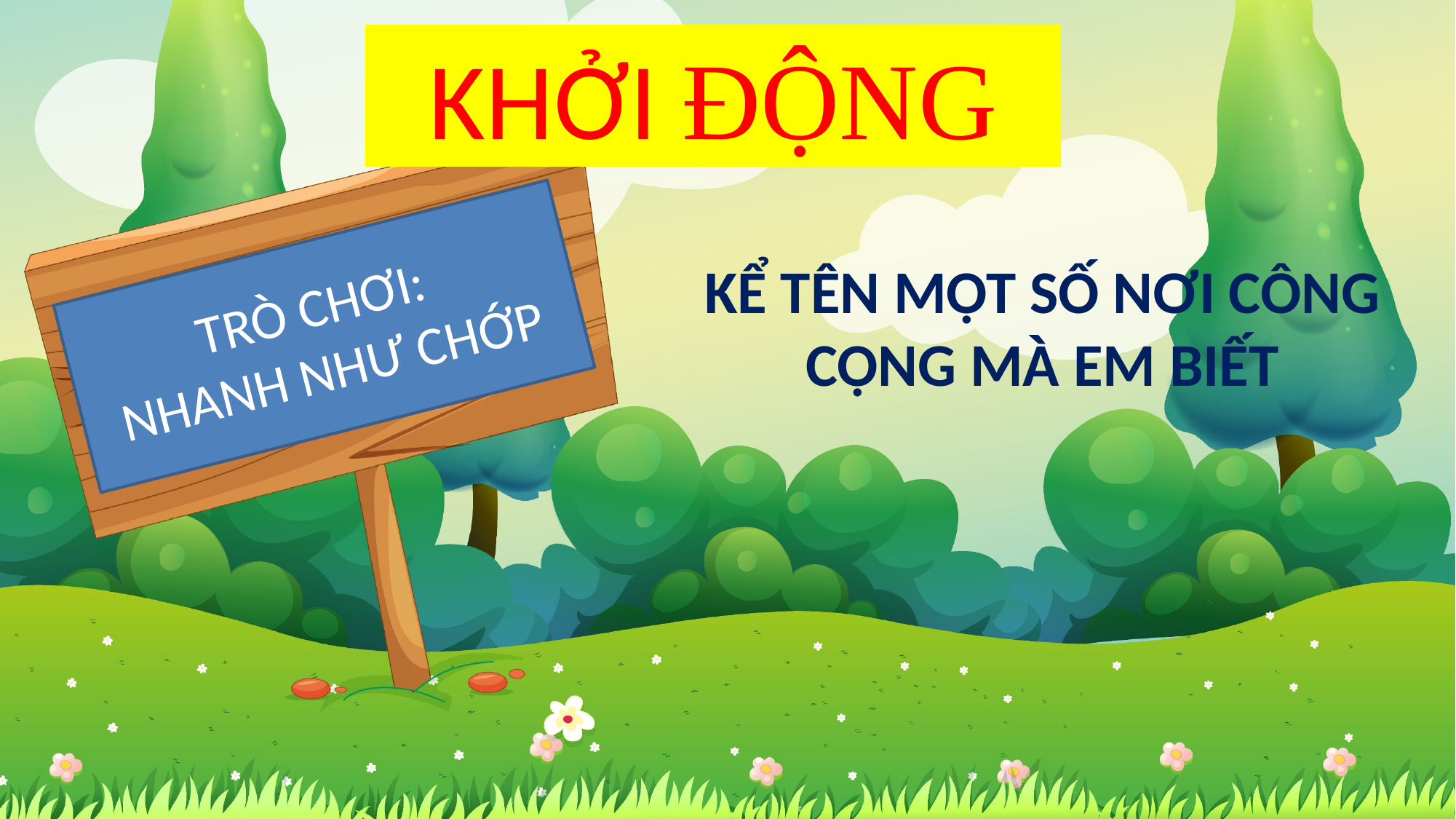

KHỞI ĐỘNG
KỂ TÊN MỘT SỐ NƠI CÔNG CỘNG MÀ EM BIẾT
TRÒ CHƠI:
NHANH NHƯ CHỚP